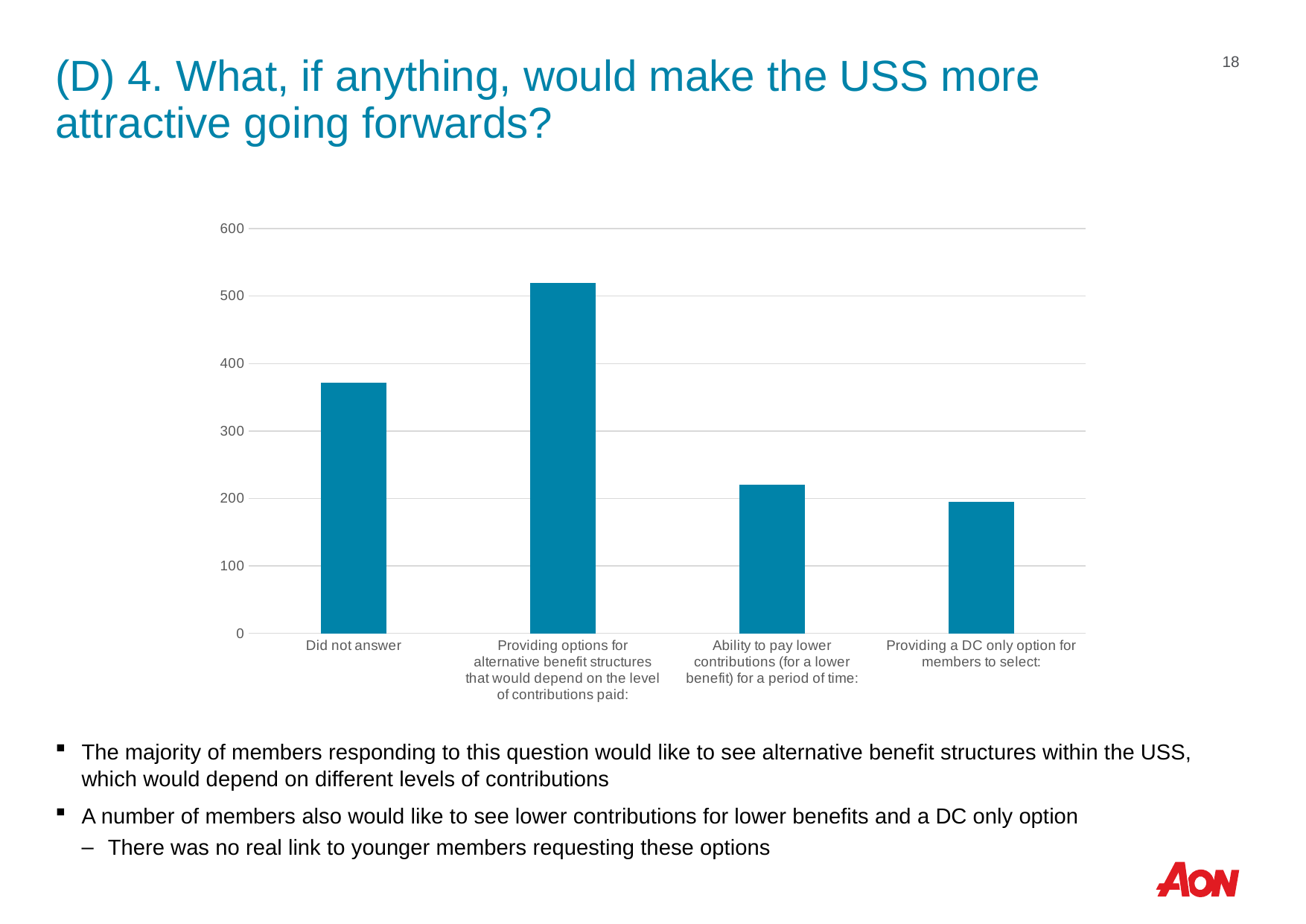

# (D) 4. What, if anything, would make the USS more attractive going forwards?
18

### Chart

| Category |  |
|---|---|
| Did not answer | 372.0 |
| Providing options for alternative benefit structures that would depend on the level of contributions paid: | 519.0 |
| Ability to pay lower contributions (for a lower benefit) for a period of time: | 220.0 |
| Providing a DC only option for members to select: | 195.0 |
The majority of members responding to this question would like to see alternative benefit structures within the USS, which would depend on different levels of contributions
A number of members also would like to see lower contributions for lower benefits and a DC only option
There was no real link to younger members requesting these options